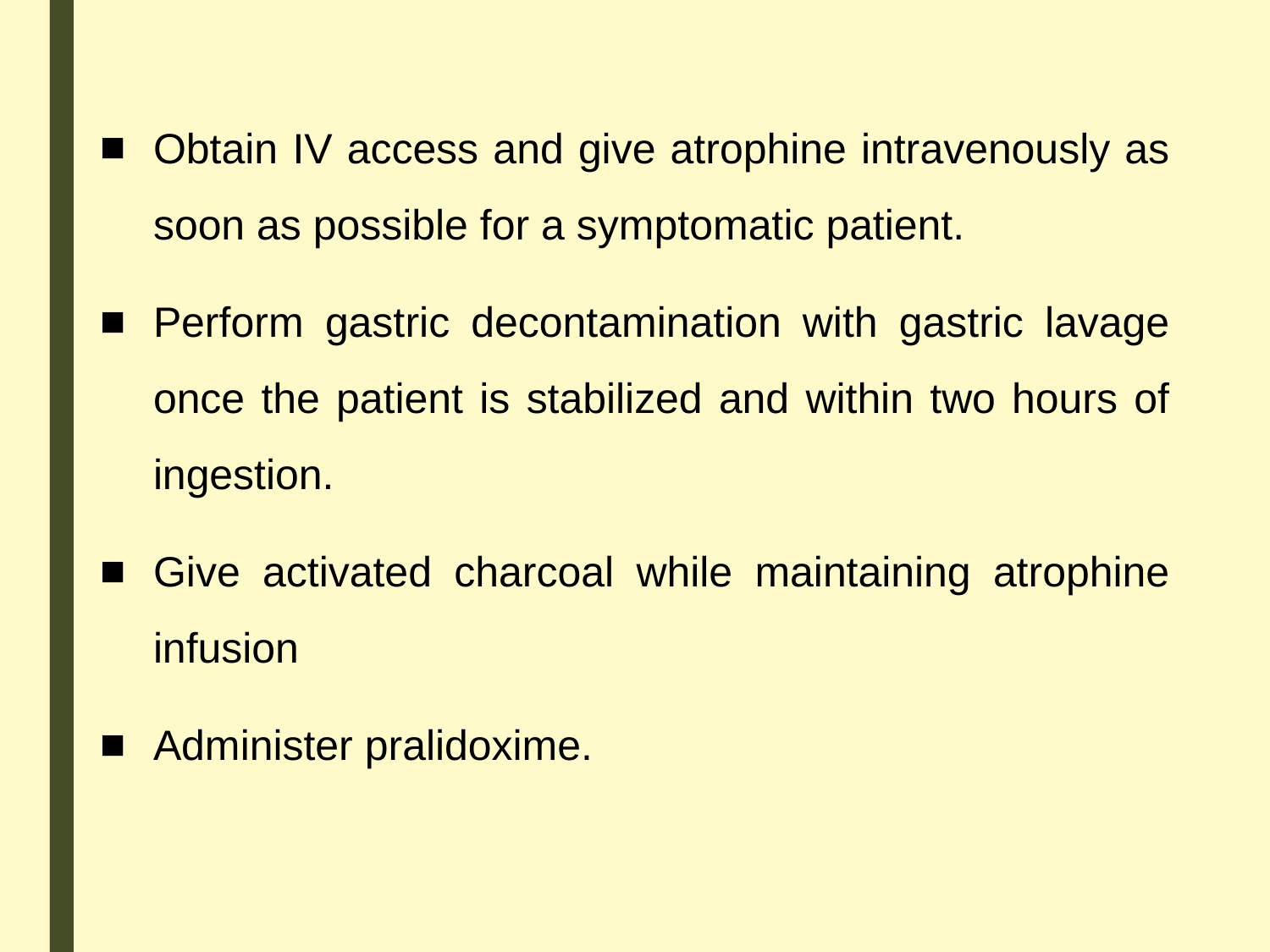

Obtain IV access and give atrophine intravenously as soon as possible for a symptomatic patient.
Perform gastric decontamination with gastric lavage once the patient is stabilized and within two hours of ingestion.
Give activated charcoal while maintaining atrophine infusion
Administer pralidoxime.